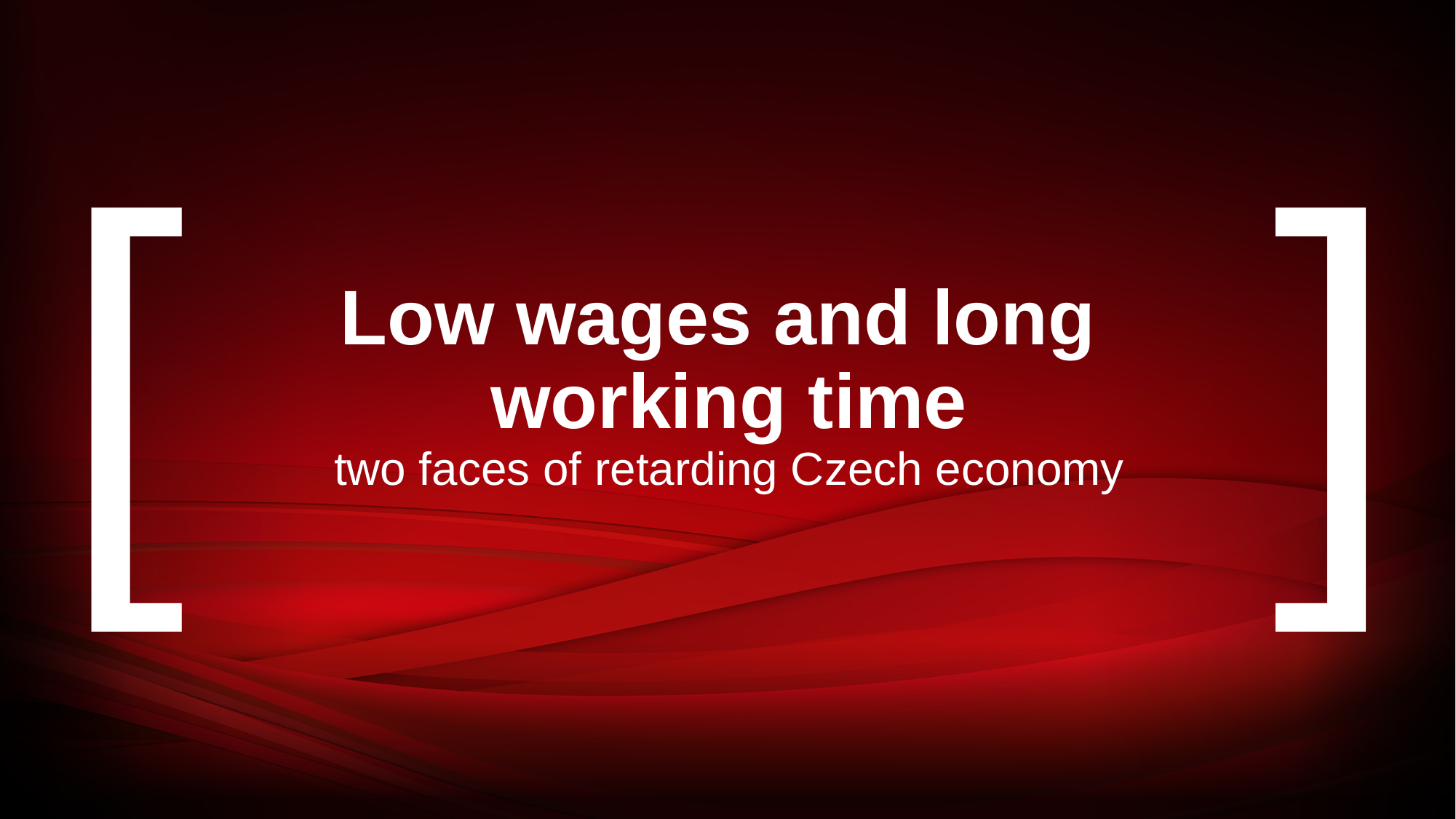

[
]
# Low wages and long working time two faces of retarding Czech economy